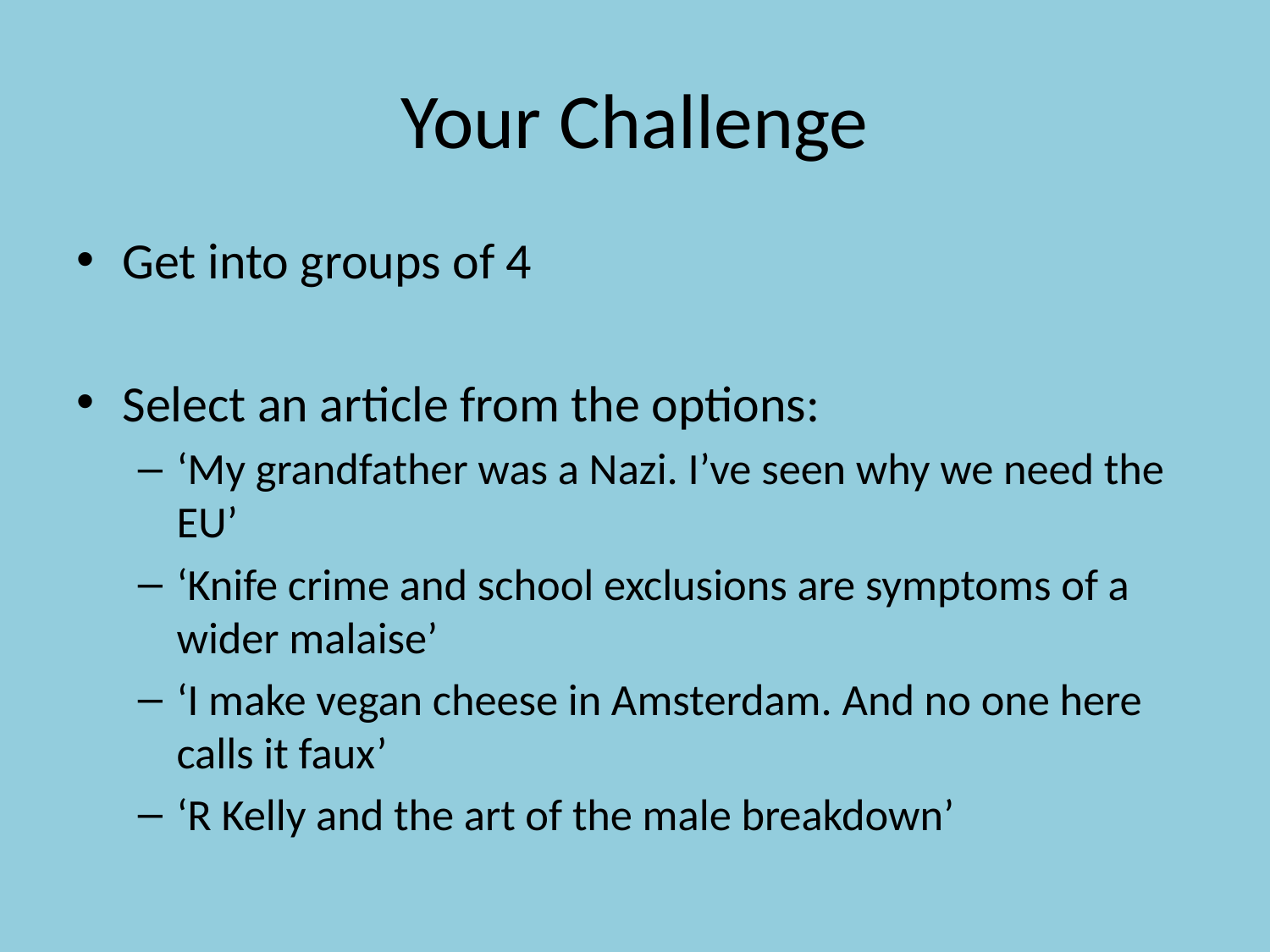

# Your Challenge
Get into groups of 4

Select an article from the options:
‘My grandfather was a Nazi. I’ve seen why we need the EU’
‘Knife crime and school exclusions are symptoms of a wider malaise’
‘I make vegan cheese in Amsterdam. And no one here calls it faux’
‘R Kelly and the art of the male breakdown’